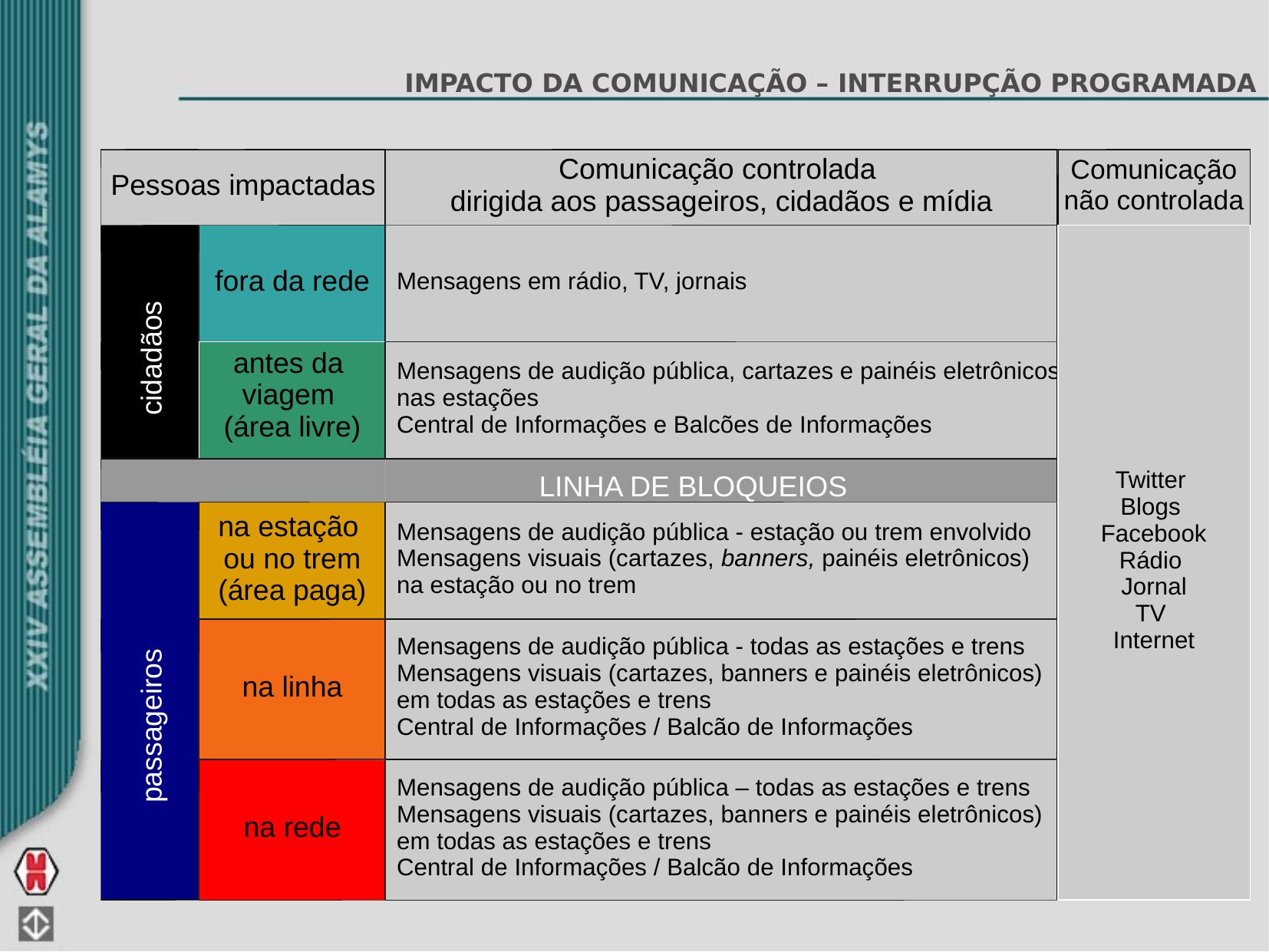

IMPACTO DA COMUNICAÇÃO – INTERRUPÇÃO PROGRAMADA
Pessoas impactadas

Comunicação controlada
dirigida aos passageiros, cidadãos e mídia

Comunicação
não controlada

fora da rede
Mensagens em rádio, TV, jornais

Twitter
Blogs
Facebook
Rádio
Jornal
TV
Internet

antes da
viagem
(área livre)
Mensagens de audição pública, cartazes e painéis eletrônicos
nas estações
Central de Informações e Balcões de Informações

na estação
ou no trem
(área paga)
Mensagens de audição pública - estação ou trem envolvido
Mensagens visuais (cartazes, banners, painéis eletrônicos)
na estação ou no trem

na linha
Mensagens de audição pública - todas as estações e trens
Mensagens visuais (cartazes, banners e painéis eletrônicos)
em todas as estações e trens
Central de Informações / Balcão de Informações

na rede
Mensagens de audição pública – todas as estações e trens
Mensagens visuais (cartazes, banners e painéis eletrônicos)
em todas as estações e trens
Central de Informações / Balcão de Informações

cidadãos
LINHA DE BLOQUEIOS
passageiros